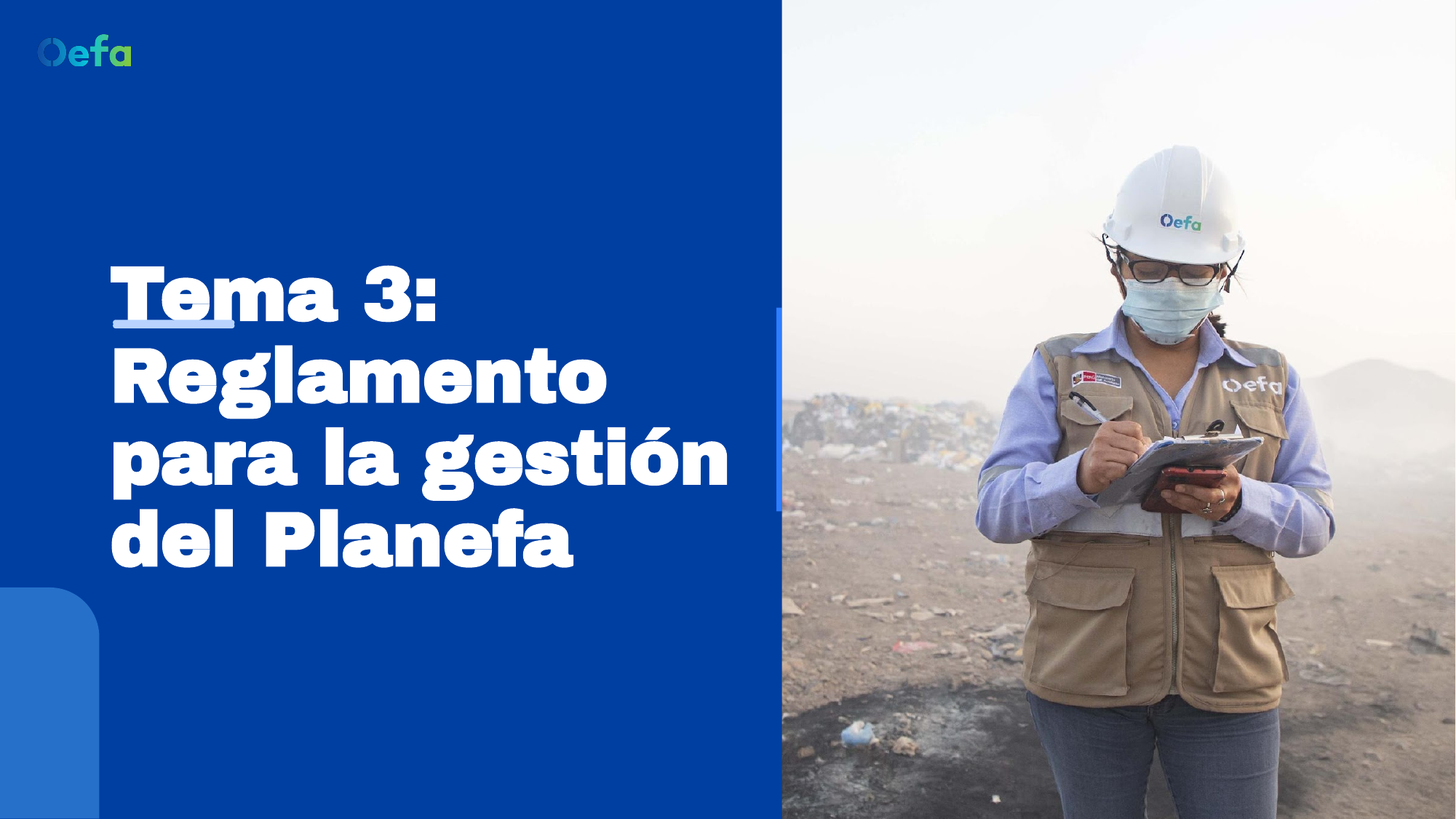

# Tema 3: Reglamento para la gestión del Planefa